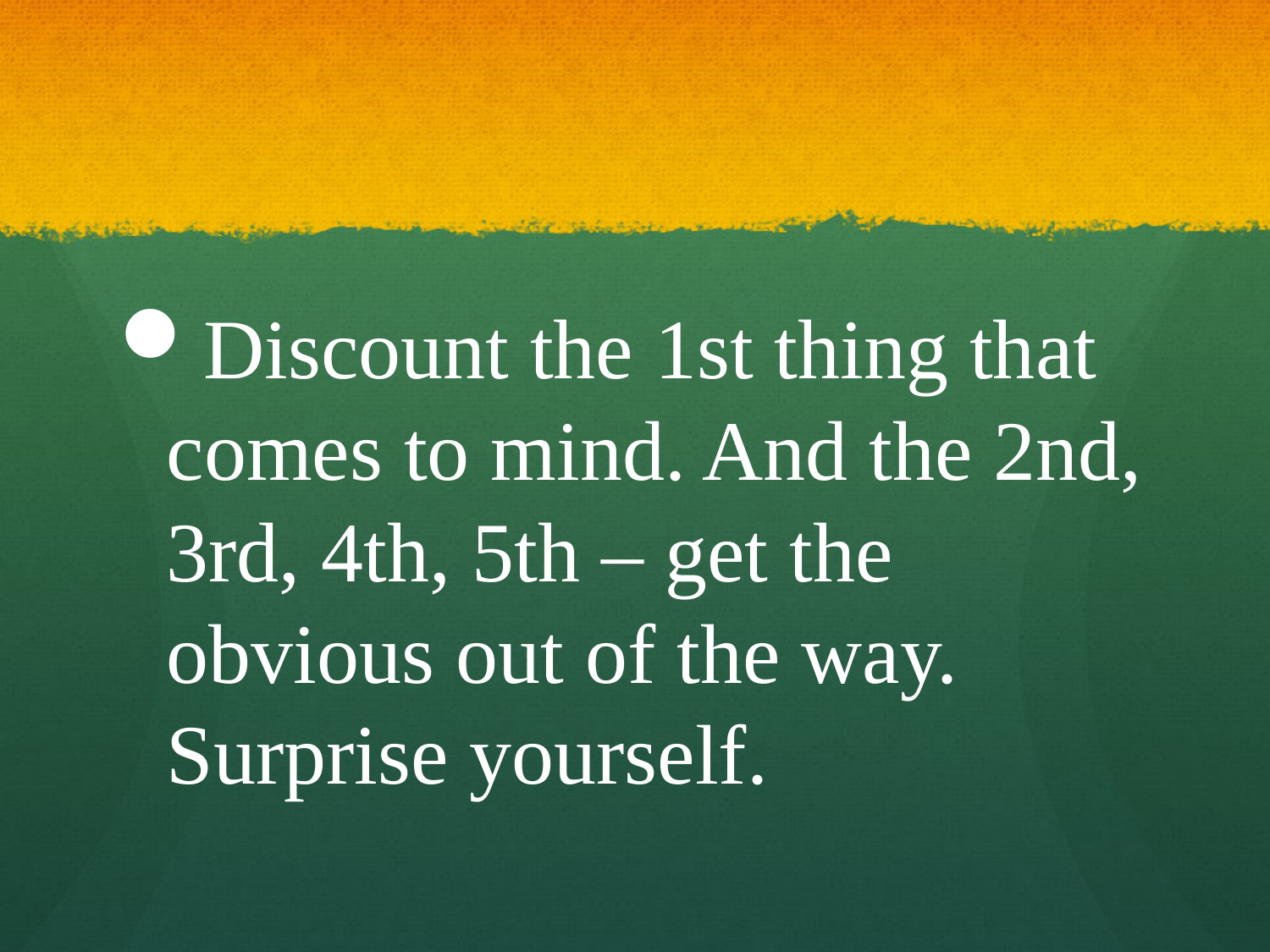

#
Discount the 1st thing that comes to mind. And the 2nd, 3rd, 4th, 5th – get the obvious out of the way. Surprise yourself.